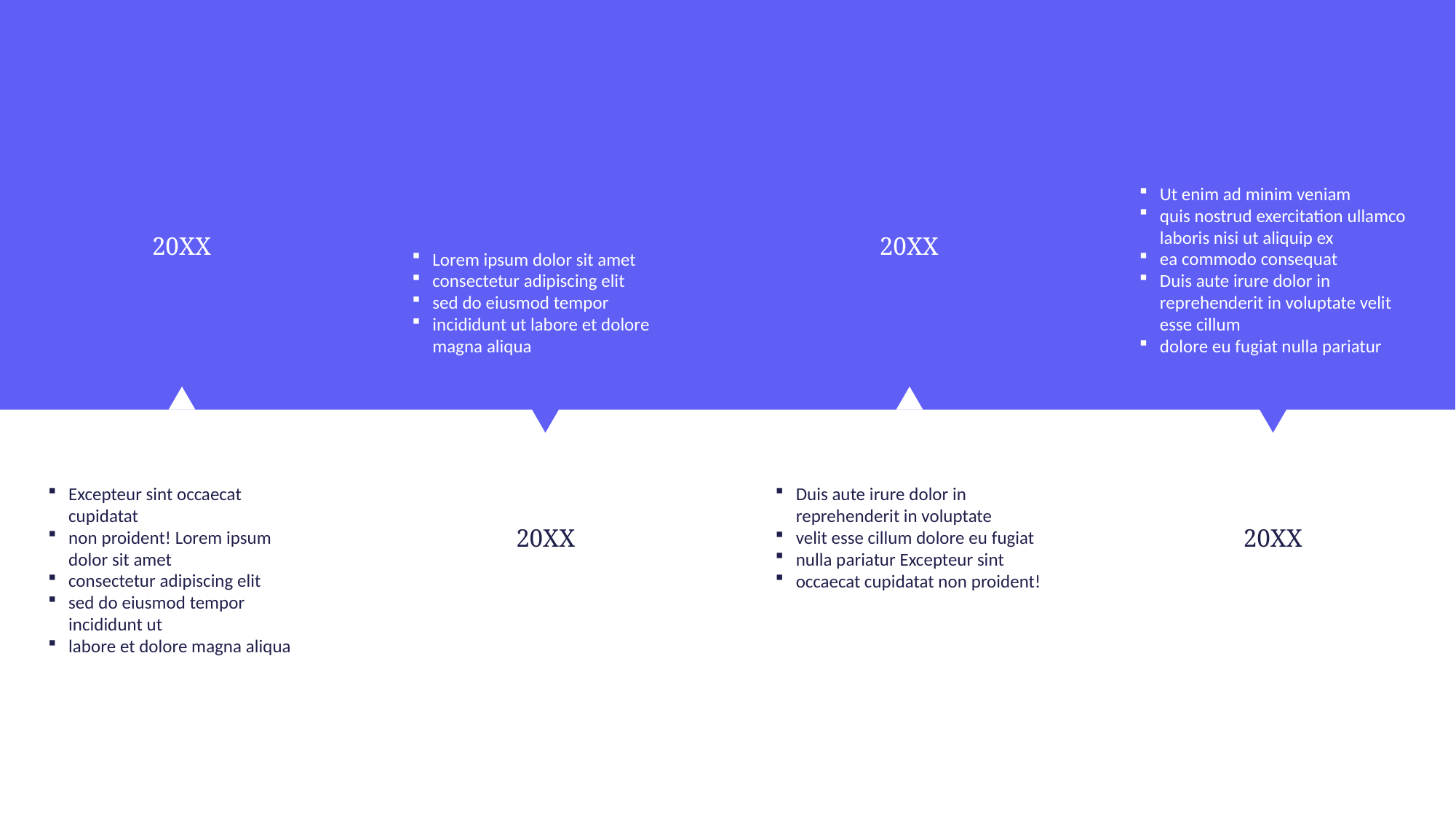

Ut enim ad minim veniam
quis nostrud exercitation ullamco laboris nisi ut aliquip ex
ea commodo consequat
Duis aute irure dolor in reprehenderit in voluptate velit esse cillum
dolore eu fugiat nulla pariatur
20XX
20XX
Lorem ipsum dolor sit amet
consectetur adipiscing elit
sed do eiusmod tempor
incididunt ut labore et dolore magna aliqua
Excepteur sint occaecat cupidatat
non proident! Lorem ipsum dolor sit amet
consectetur adipiscing elit
sed do eiusmod tempor incididunt ut
labore et dolore magna aliqua
Duis aute irure dolor in reprehenderit in voluptate
velit esse cillum dolore eu fugiat
nulla pariatur Excepteur sint
occaecat cupidatat non proident!
20XX
20XX